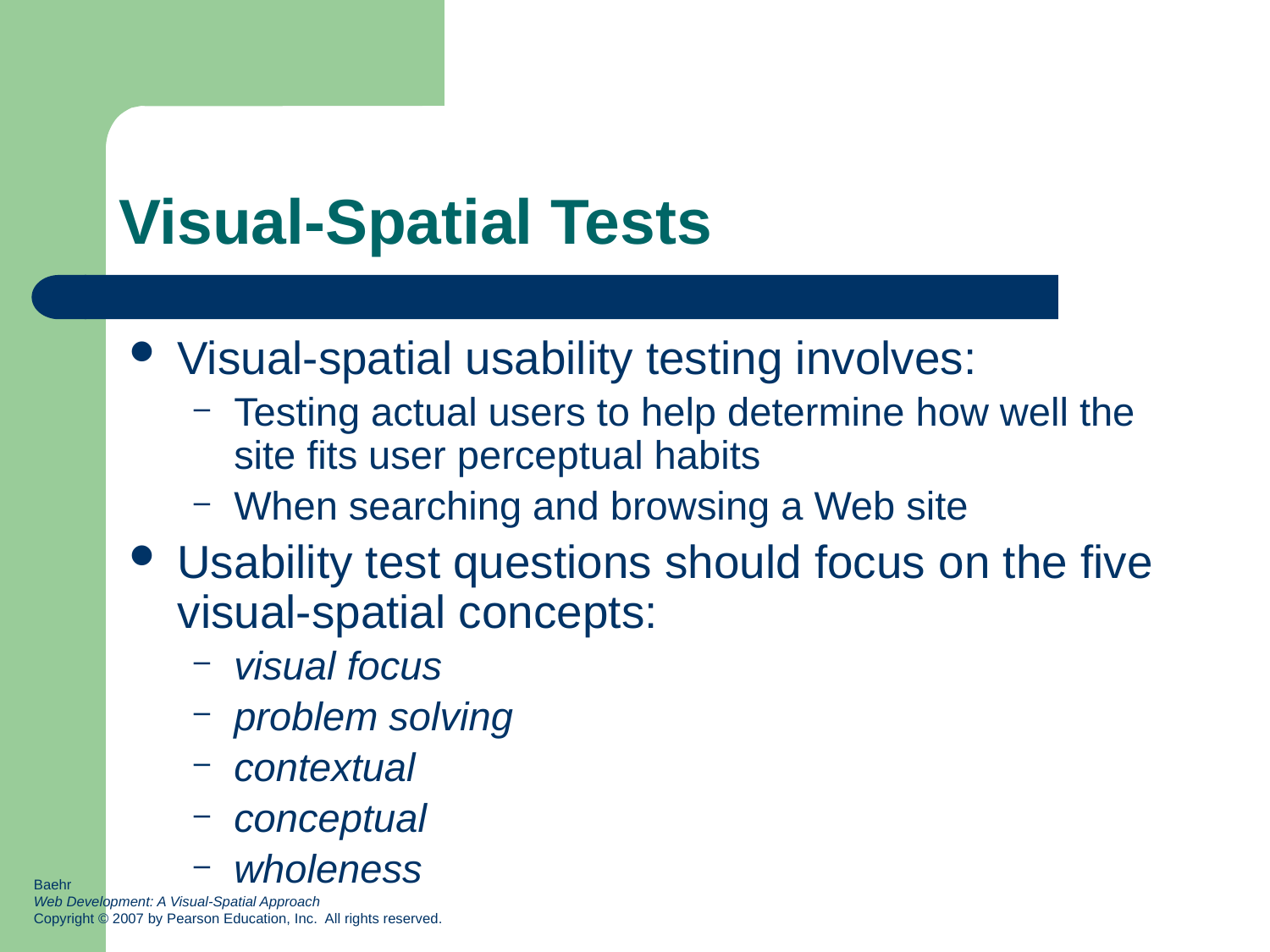

# Visual-Spatial Tests
Visual-spatial usability testing involves:
Testing actual users to help determine how well the site fits user perceptual habits
When searching and browsing a Web site
Usability test questions should focus on the five visual-spatial concepts:
visual focus
problem solving
contextual
conceptual
wholeness
Baehr
Web Development: A Visual-Spatial Approach
Copyright © 2007 by Pearson Education, Inc.  All rights reserved.